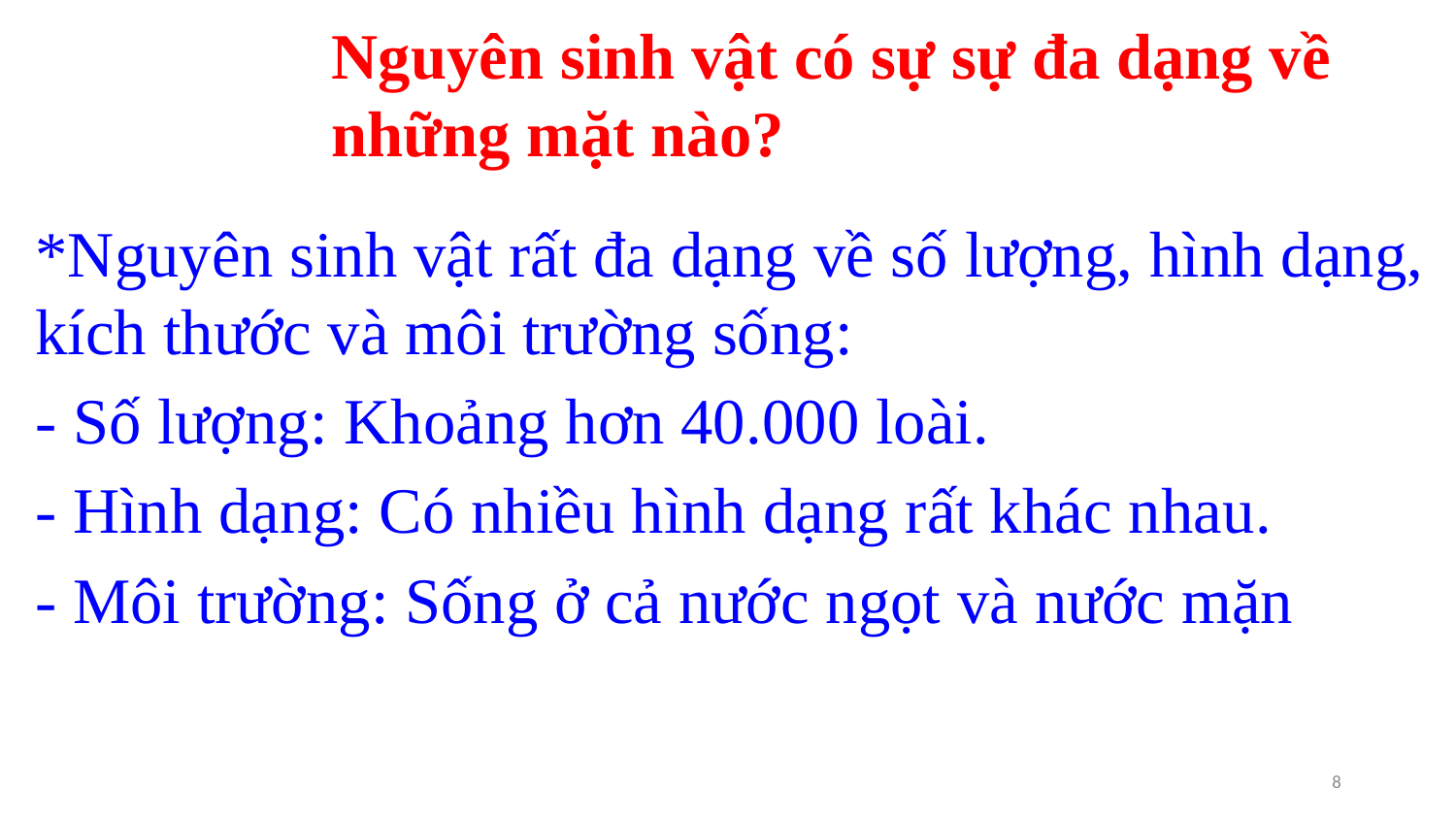

Nguyên sinh vật có sự sự đa dạng về những mặt nào?
*Nguyên sinh vật rất đa dạng về số lượng, hình dạng, kích thước và môi trường sống:
- Số lượng: Khoảng hơn 40.000 loài.
- Hình dạng: Có nhiều hình dạng rất khác nhau.
- Môi trường: Sống ở cả nước ngọt và nước mặn
8